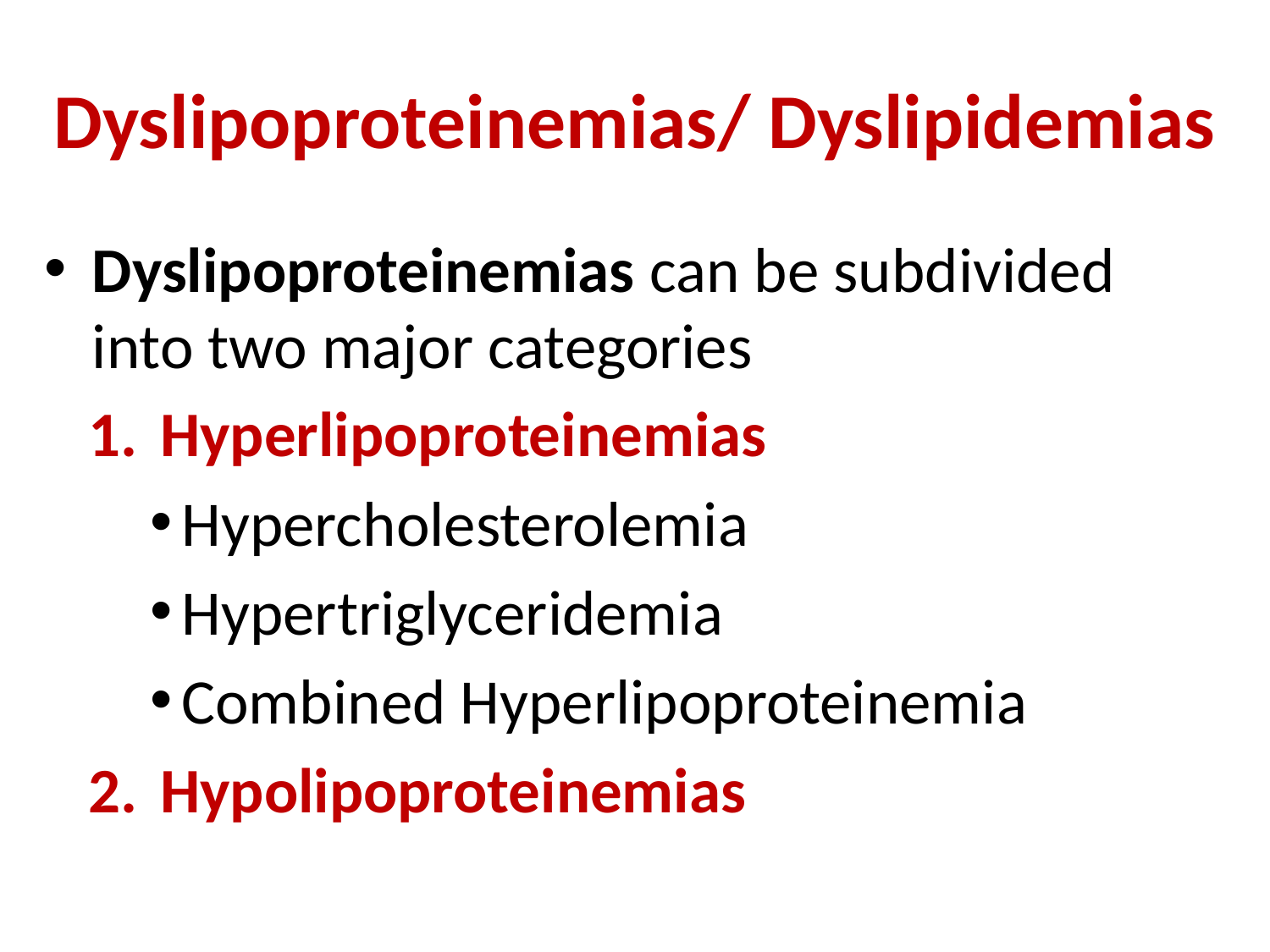

# Dyslipoproteinemias/ Dyslipidemias
Dyslipoproteinemias can be subdivided into two major categories
Hyperlipoproteinemias
Hypercholesterolemia
Hypertriglyceridemia
Combined Hyperlipoproteinemia
Hypolipoproteinemias